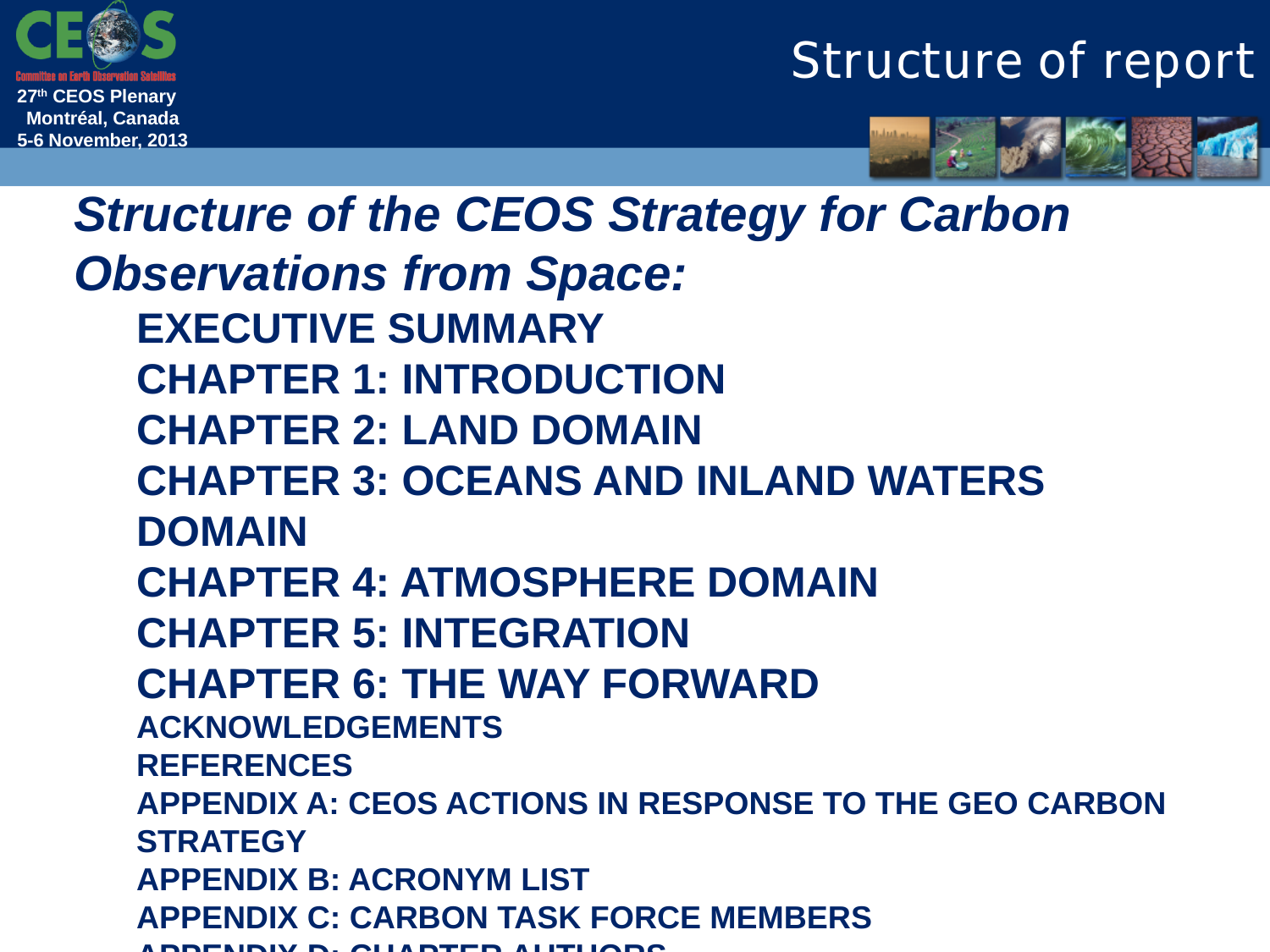

Structure of report
Structure of the CEOS Strategy for Carbon Observations from Space:
Executive Summary
Chapter 1: Introduction
Chapter 2: Land Domain
Chapter 3: Oceans and Inland Waters Domain
Chapter 4: Atmosphere Domain
Chapter 5: Integration
Chapter 6: The Way Forward
Acknowledgements
References
Appendix A: CEOS Actions in Response to the GEO Carbon Strategy
Appendix B: Acronym List
Appendix C: Carbon Task Force Members
Appendix D: Chapter Authors
Appendix E: List of Meetings